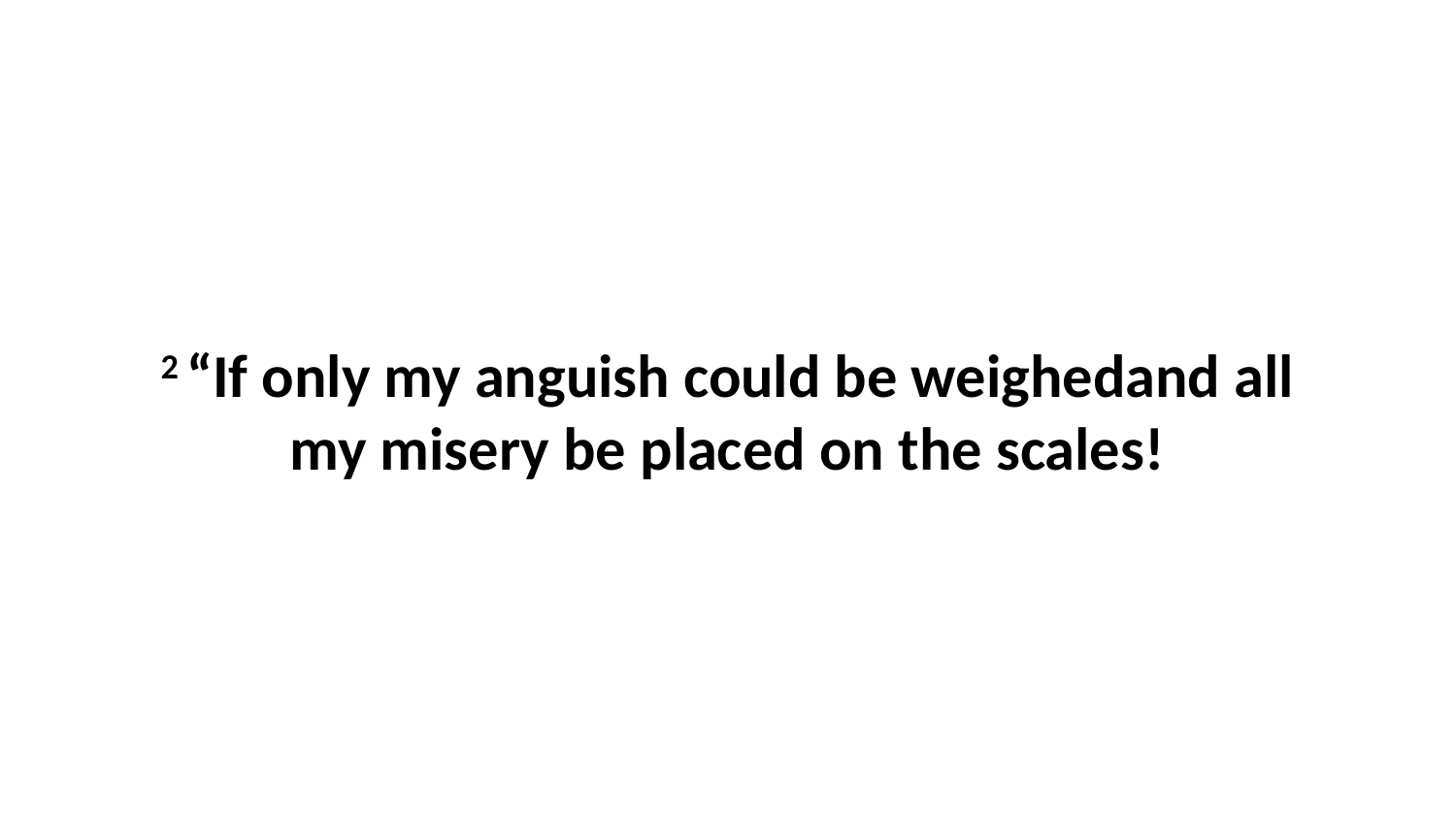

2 “If only my anguish could be weighedand all my misery be placed on the scales!